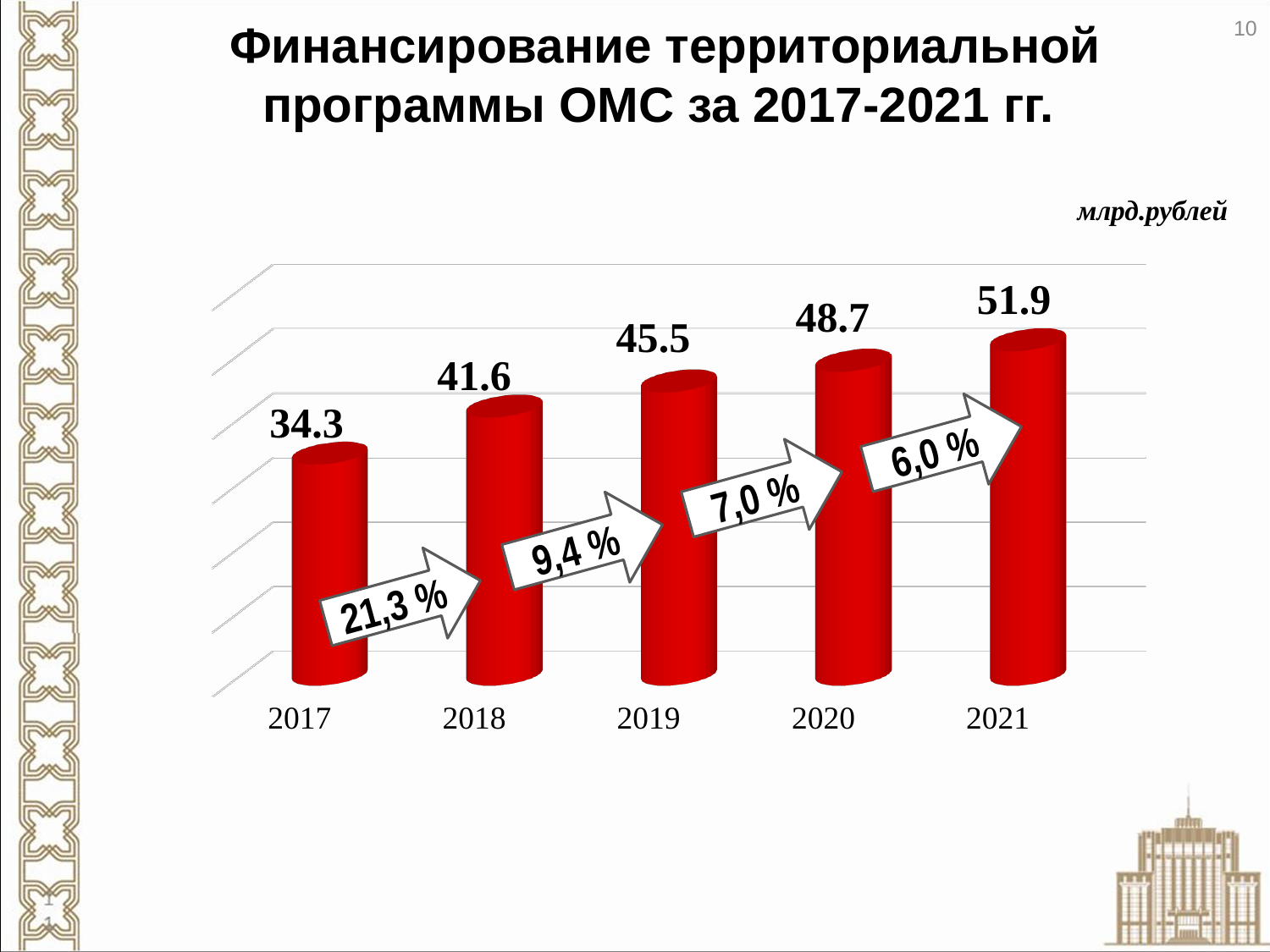

10
# Финансирование территориальной программы ОМС за 2017-2021 гг.
млрд.рублей

[unsupported chart]

6,0 %
7,0 %
9,4 %
21,3 %